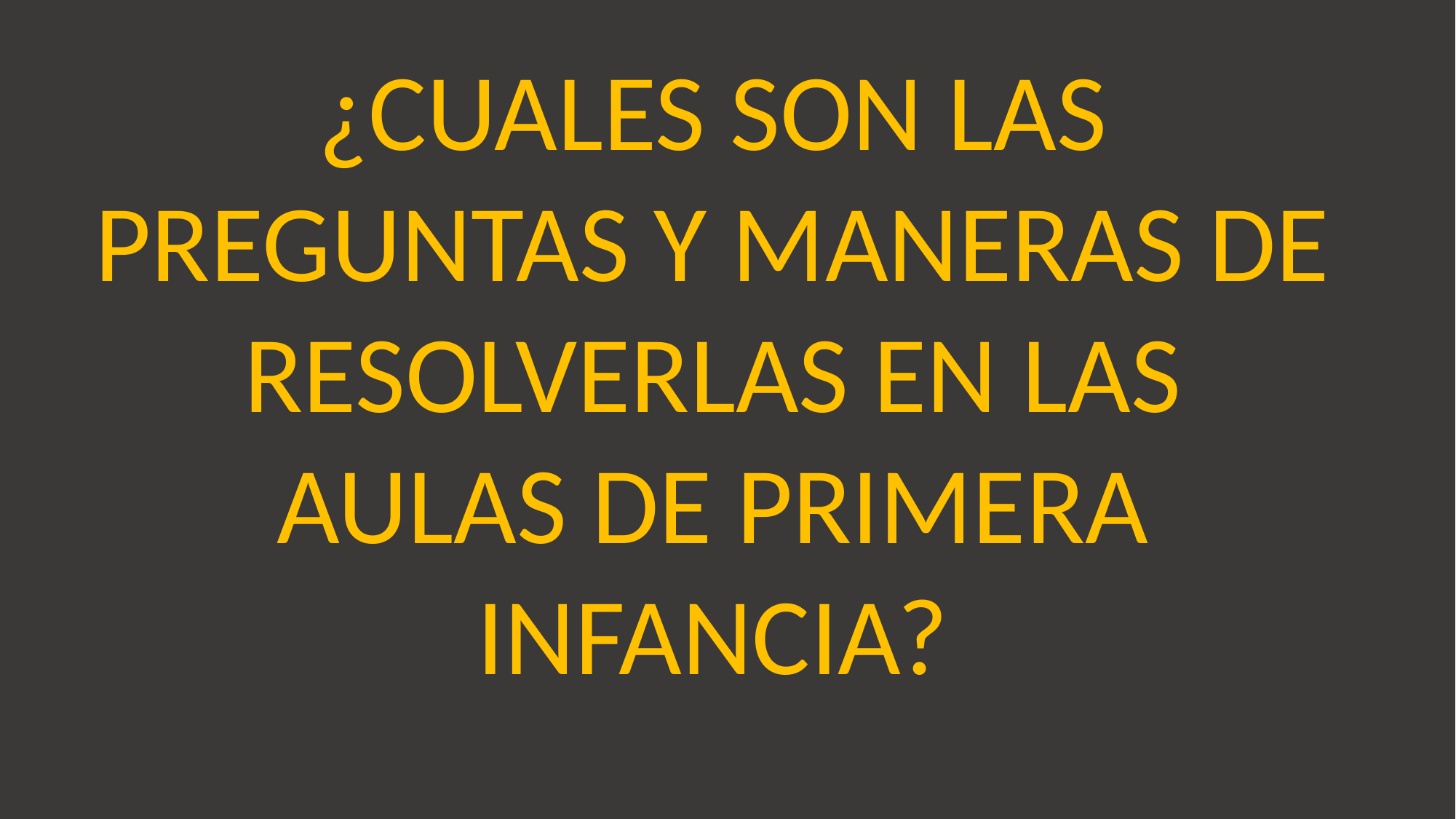

¿CUALES SON LAS PREGUNTAS Y MANERAS DE RESOLVERLAS EN LAS AULAS DE PRIMERA INFANCIA?